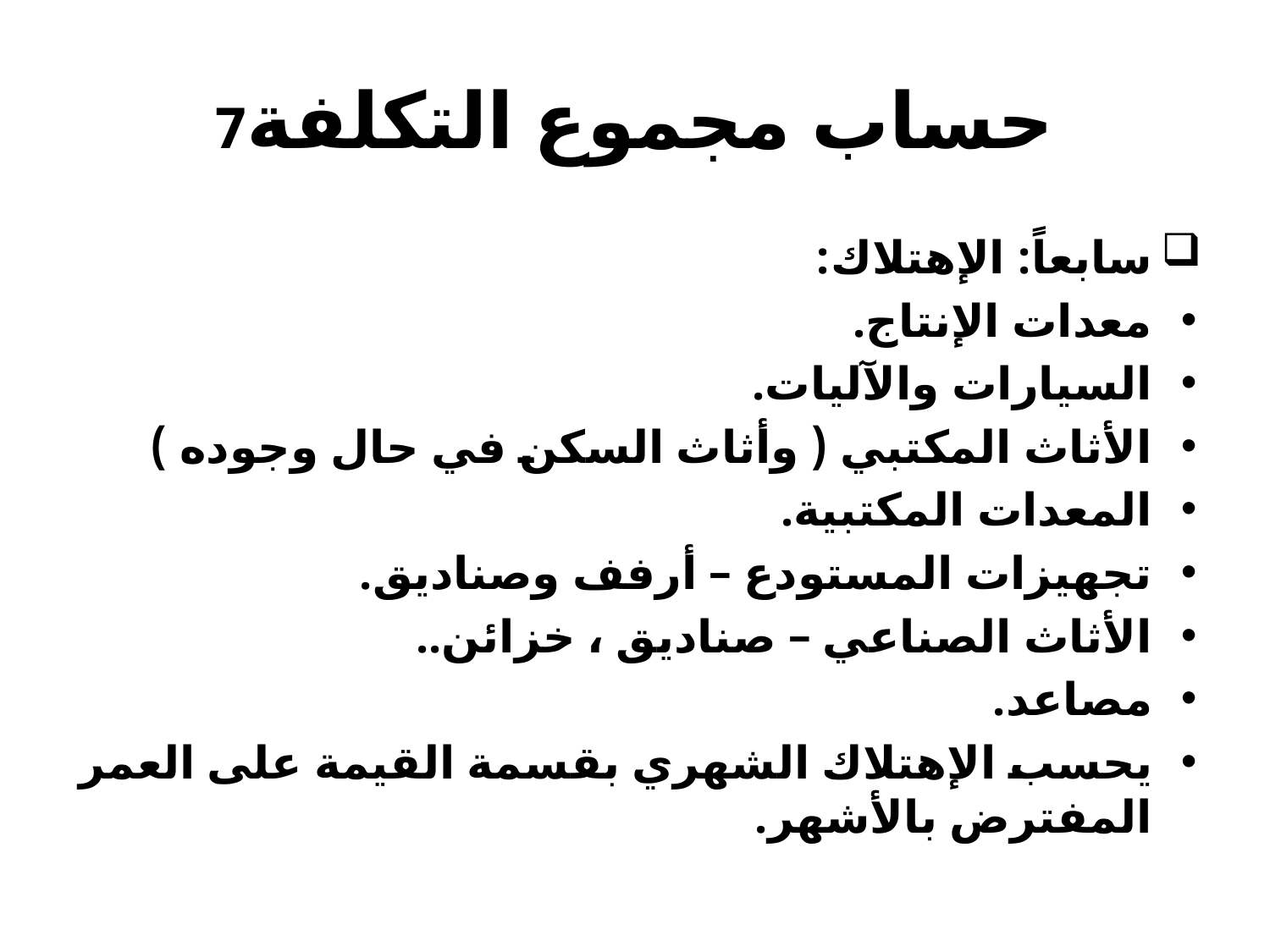

# حساب مجموع التكلفة7
سابعاً: الإهتلاك:
معدات الإنتاج.
السيارات والآليات.
الأثاث المكتبي ( وأثاث السكن في حال وجوده )
المعدات المكتبية.
تجهيزات المستودع – أرفف وصناديق.
الأثاث الصناعي – صناديق ، خزائن..
مصاعد.
يحسب الإهتلاك الشهري بقسمة القيمة على العمر المفترض بالأشهر.